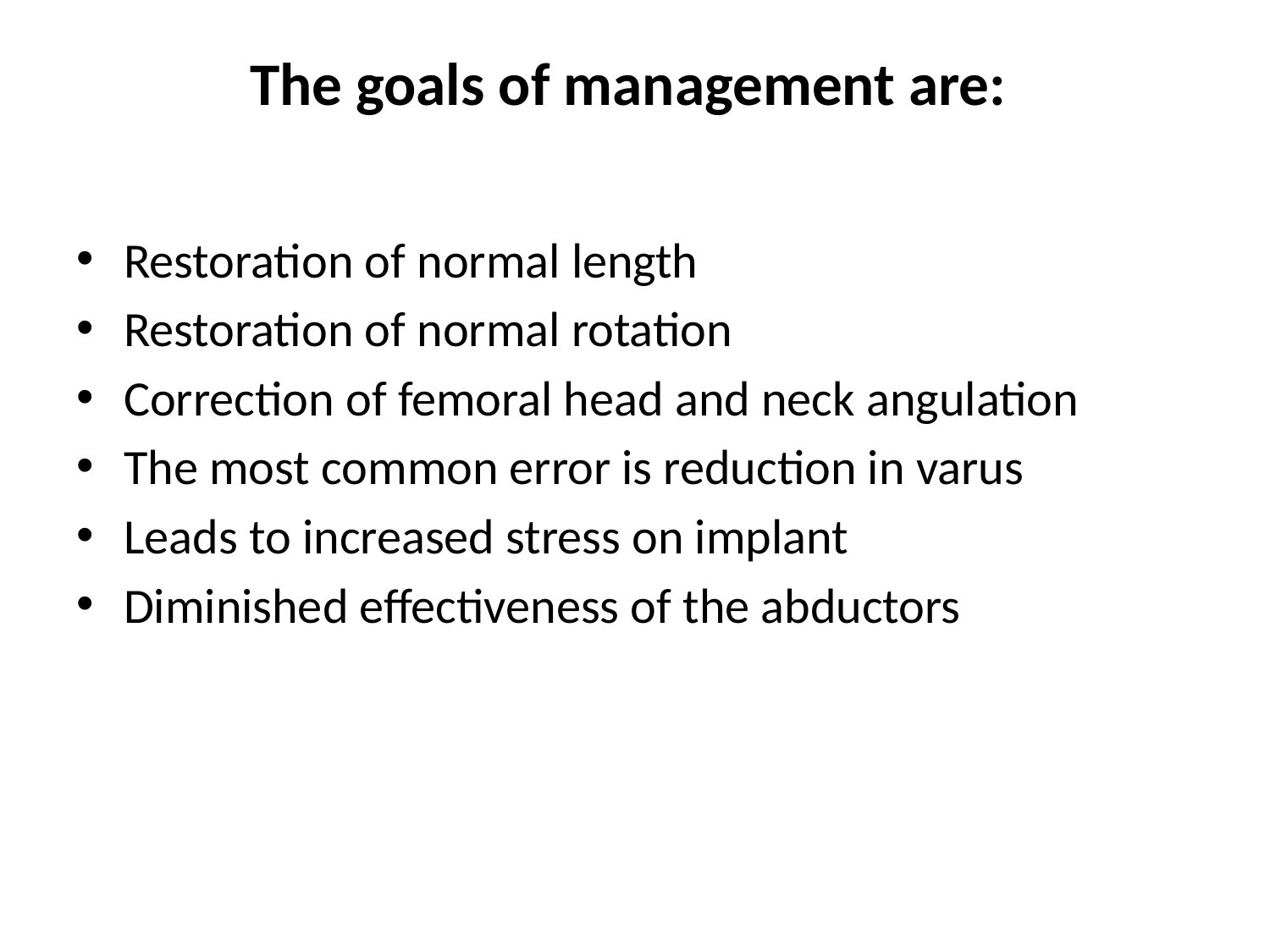

# The goals of management are:
Restoration of normal length
Restoration of normal rotation
Correction of femoral head and neck angulation
The most common error is reduction in varus
Leads to increased stress on implant
Diminished effectiveness of the abductors